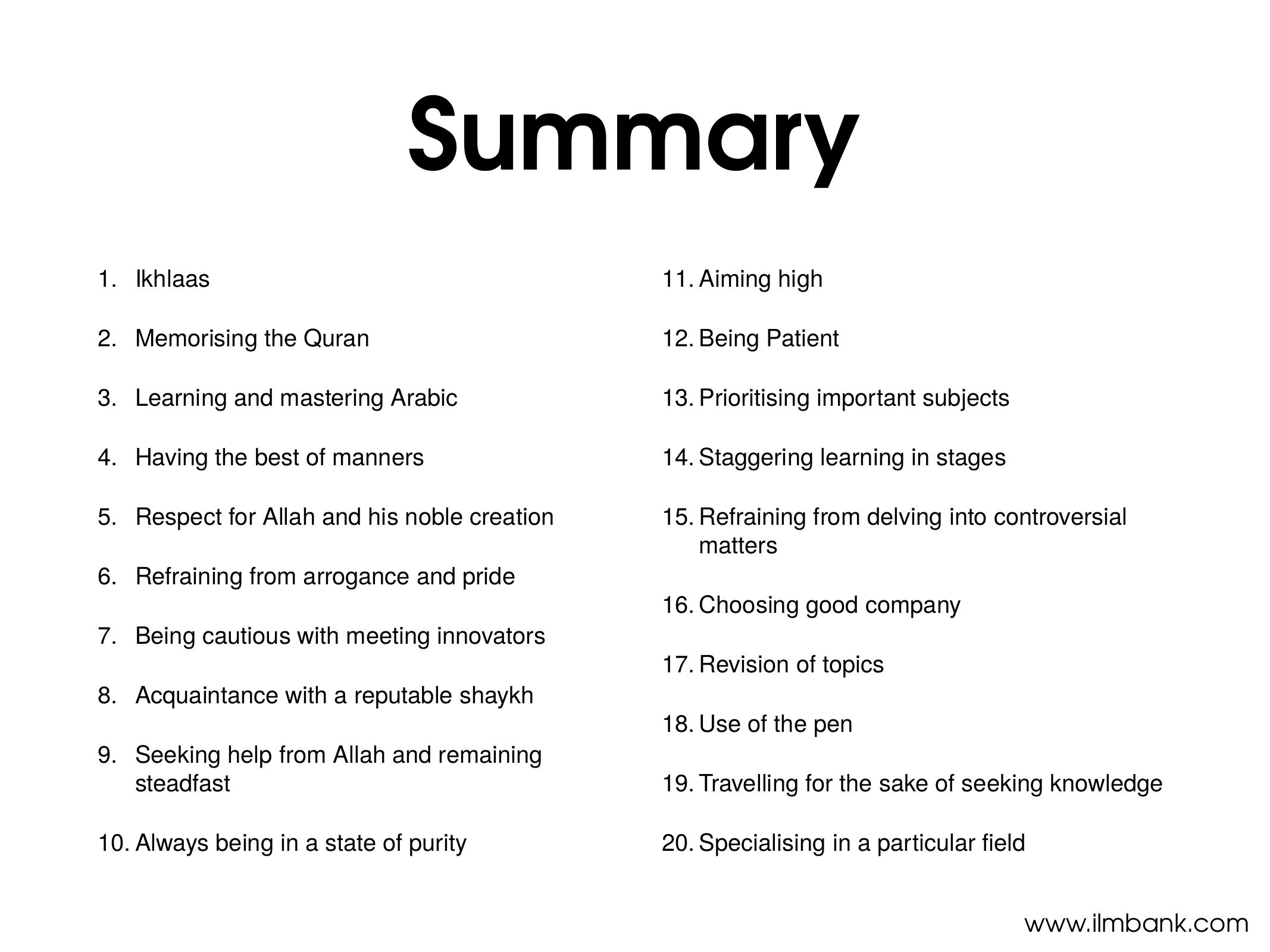

# Summary
Ikhlaas
Memorising the Quran
Learning and mastering Arabic
Having the best of manners
Respect for Allah and his noble creation
Refraining from arrogance and pride
Being cautious with meeting innovators
Acquaintance with a reputable shaykh
Seeking help from Allah and remaining steadfast
Always being in a state of purity
Aiming high
Being Patient
Prioritising important subjects
Staggering learning in stages
Refraining from delving into controversial matters
Choosing good company
Revision of topics
Use of the pen
Travelling for the sake of seeking knowledge
Specialising in a particular field